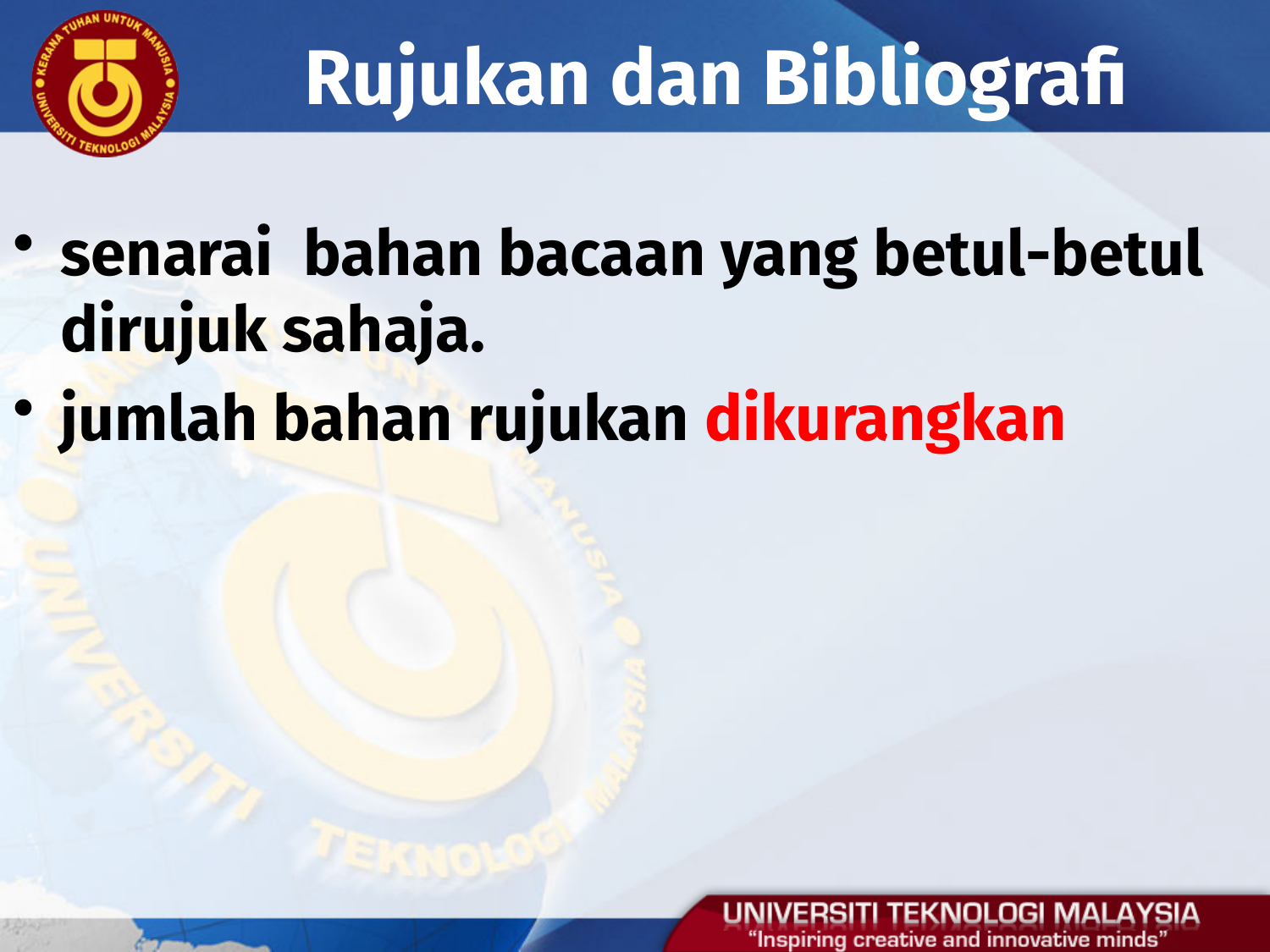

# Rujukan dan Bibliografi
senarai  bahan bacaan yang betul-betul dirujuk sahaja.
jumlah bahan rujukan dikurangkan